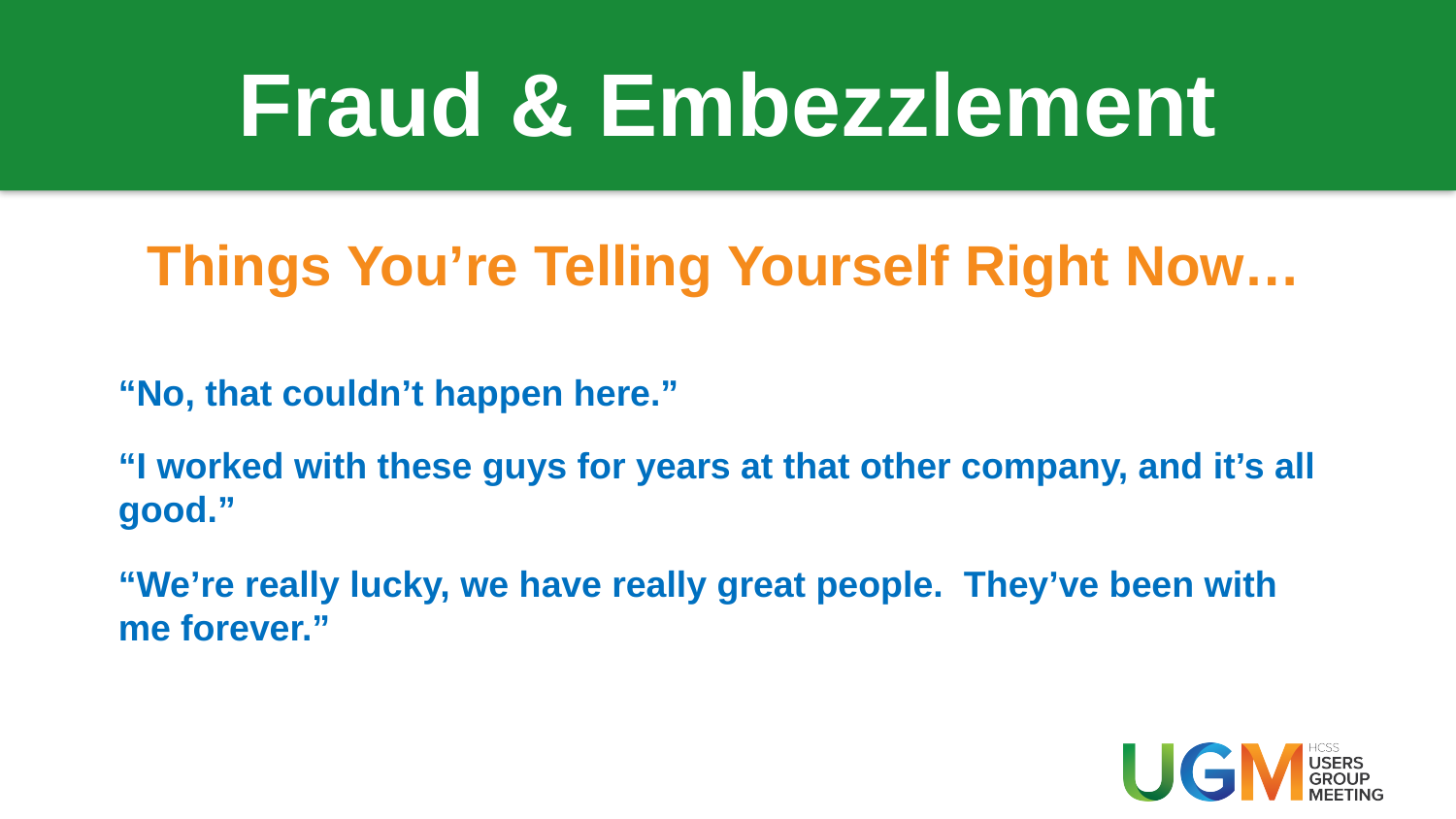

# Fraud & Embezzlement
Things You’re Telling Yourself Right Now…
“No, that couldn’t happen here.”
“I worked with these guys for years at that other company, and it’s all good.”
“We’re really lucky, we have really great people.  They’ve been with me forever.”